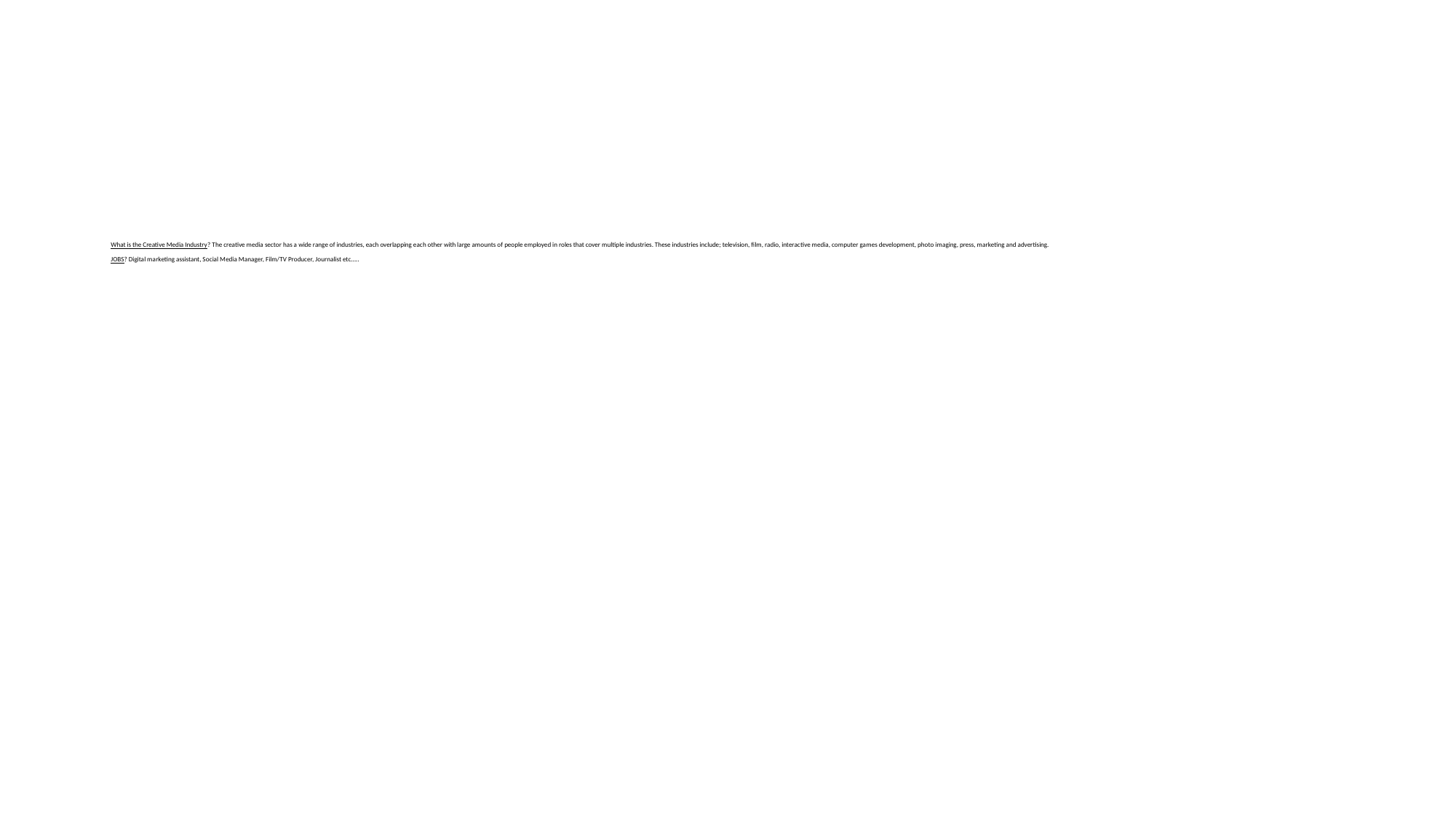

# What is the Creative Media Industry? The creative media sector has a wide range of industries, each overlapping each other with large amounts of people employed in roles that cover multiple industries. These industries include; television, film, radio, interactive media, computer games development, photo imaging, press, marketing and advertising. JOBS? Digital marketing assistant, Social Media Manager, Film/TV Producer, Journalist etc…..